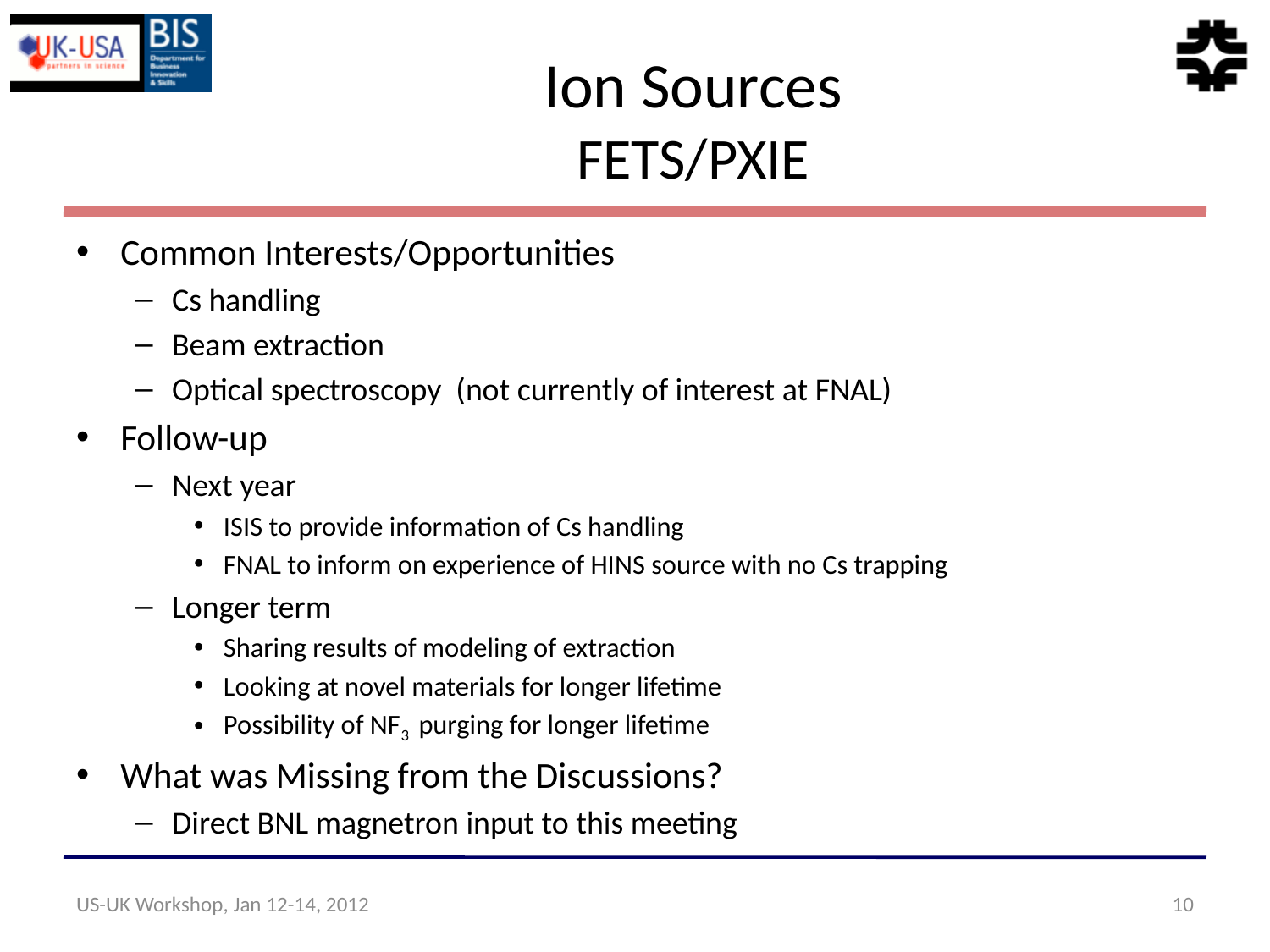

# Ion Sources FETS/PXIE
Common Interests/Opportunities
Cs handling
Beam extraction
Optical spectroscopy  (not currently of interest at FNAL)
Follow-up
Next year
ISIS to provide information of Cs handling
FNAL to inform on experience of HINS source with no Cs trapping
Longer term
Sharing results of modeling of extraction
Looking at novel materials for longer lifetime
Possibility of NF3  purging for longer lifetime
What was Missing from the Discussions?
Direct BNL magnetron input to this meeting
US-UK Workshop, Jan 12-14, 2012
10